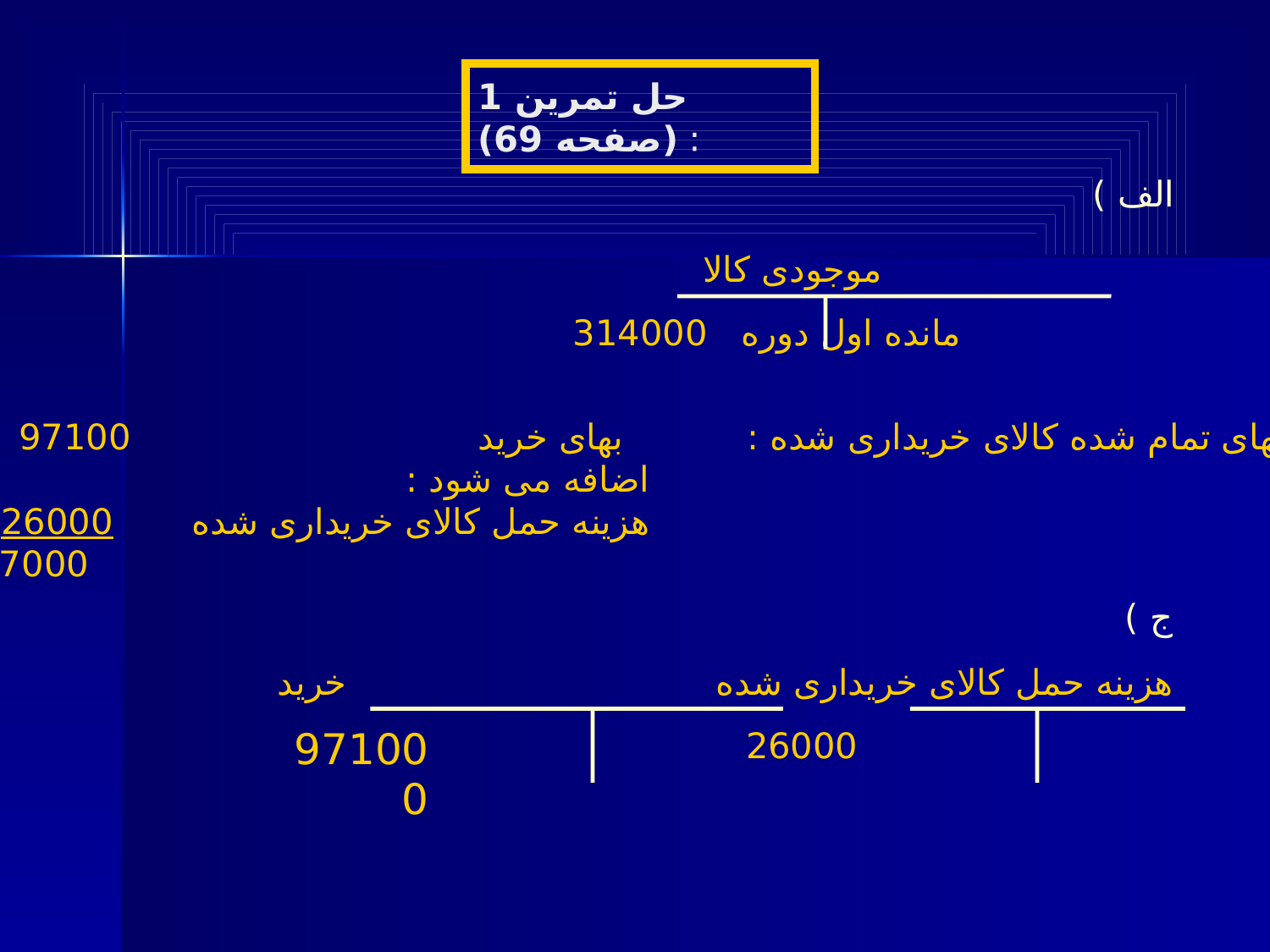

حل تمرین 1 (صفحه 69) :
الف )

| موجودی کالا |  |
| --- | --- |
| مانده اول دوره 314000 |  |

ب) بهای تمام شده کالای خریداری شده :           بهای خرید                               97100
                                                              اضافه می شود :
                                                              هزینه حمل کالای خریداری شده       26000
                                                                                                                997000

ج )

| خرید |  |  | هزینه حمل کالای خریداری شده |  |
| --- | --- | --- | --- | --- |
| 971000 |  |  | 26000 |  |